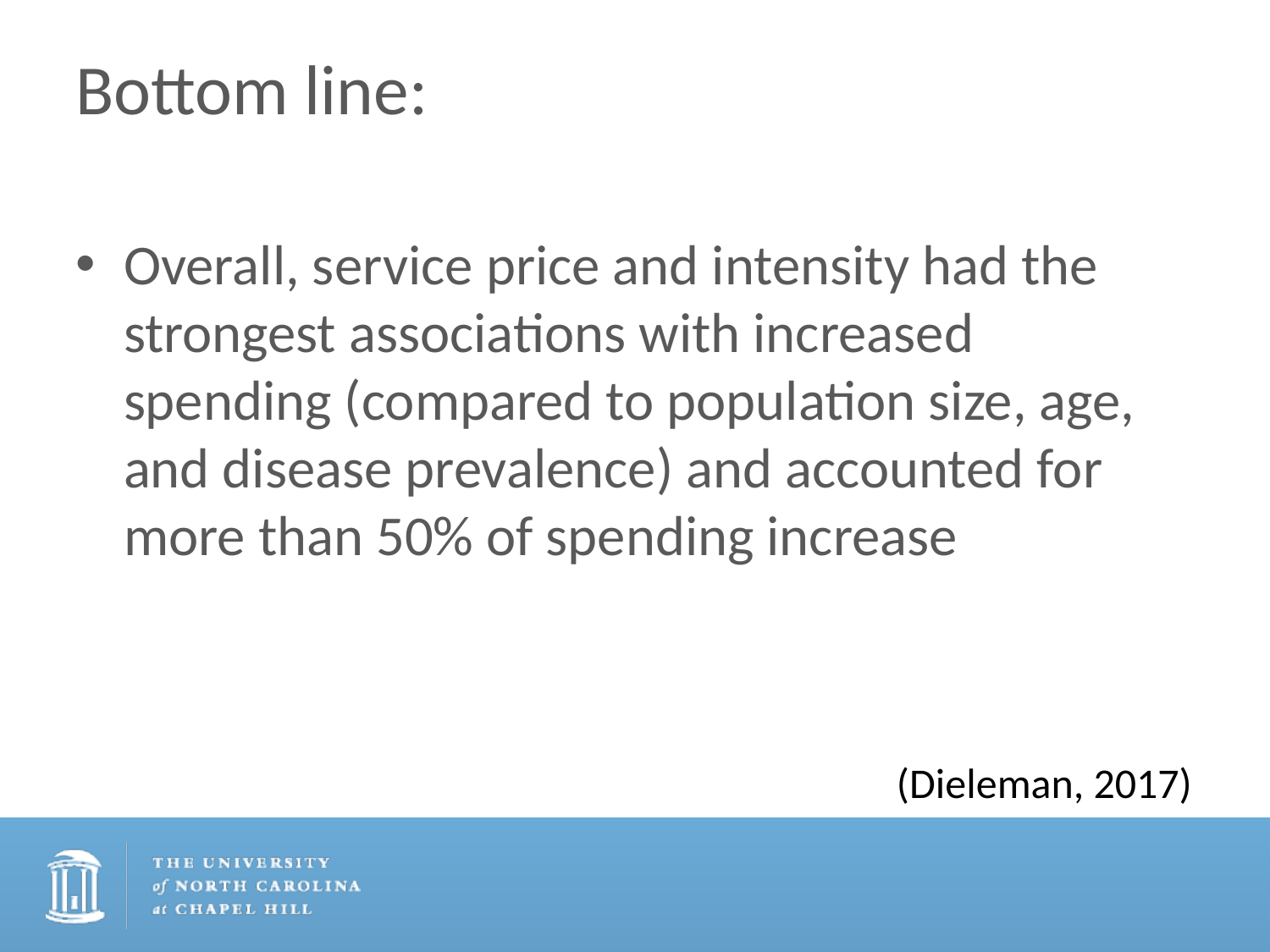

# Bottom line:
Overall, service price and intensity had the strongest associations with increased spending (compared to population size, age, and disease prevalence) and accounted for more than 50% of spending increase
(Dieleman, 2017)